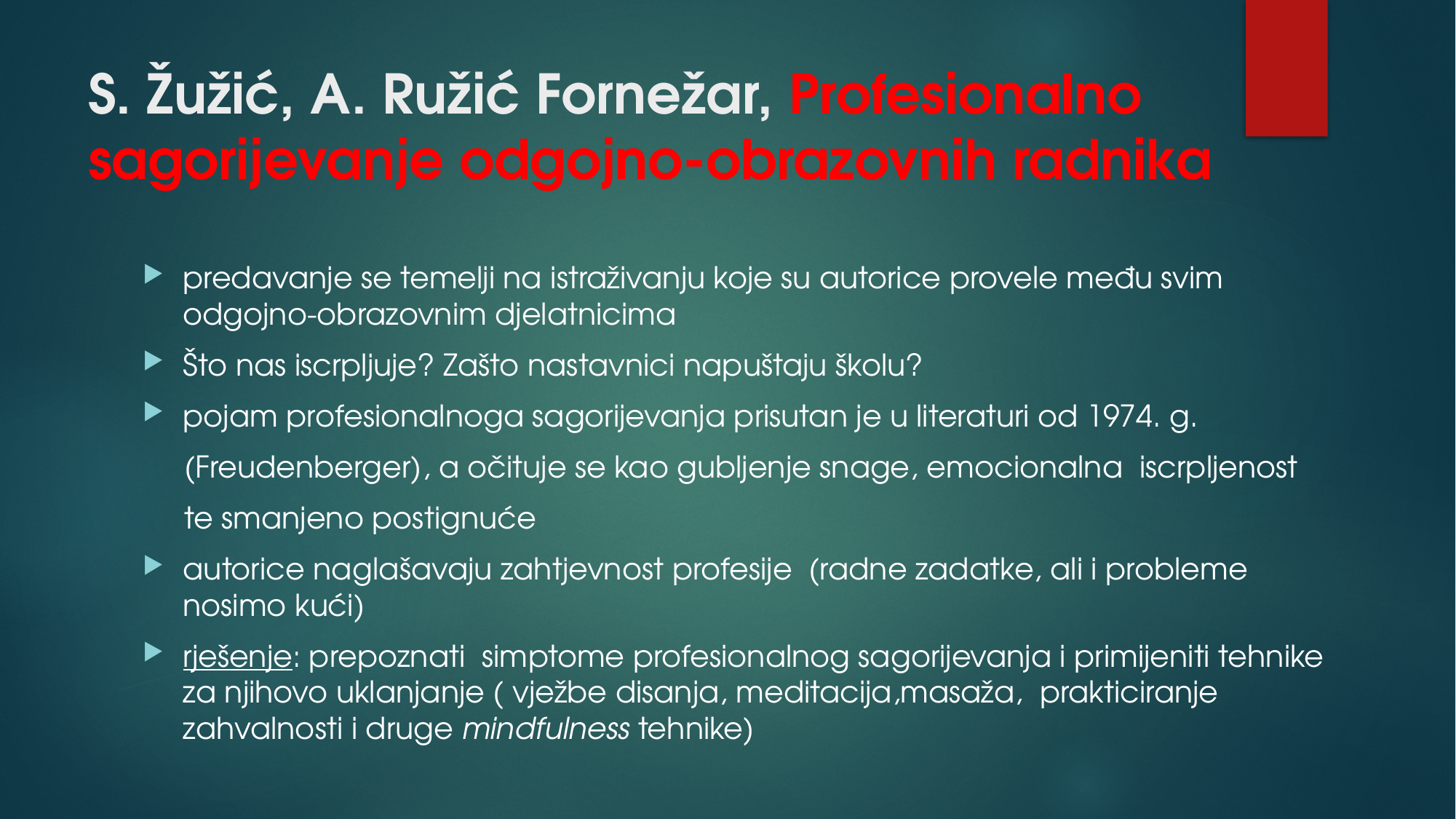

# S. Žužić, A. Ružić Fornežar, Profesionalno sagorijevanje odgojno-obrazovnih radnika
predavanje se temelji na istraživanju koje su autorice provele među svim odgojno-obrazovnim djelatnicima
Što nas iscrpljuje? Zašto nastavnici napuštaju školu?
pojam profesionalnoga sagorijevanja prisutan je u literaturi od 1974. g.
     (Freudenberger), a očituje se kao gubljenje snage, emocionalna  iscrpljenost
     te smanjeno postignuće
autorice naglašavaju zahtjevnost profesije  (radne zadatke, ali i probleme nosimo kući)
rješenje: prepoznati  simptome profesionalnog sagorijevanja i primijeniti tehnike za njihovo uklanjanje ( vježbe disanja, meditacija,masaža,  prakticiranje zahvalnosti i druge mindfulness tehnike)